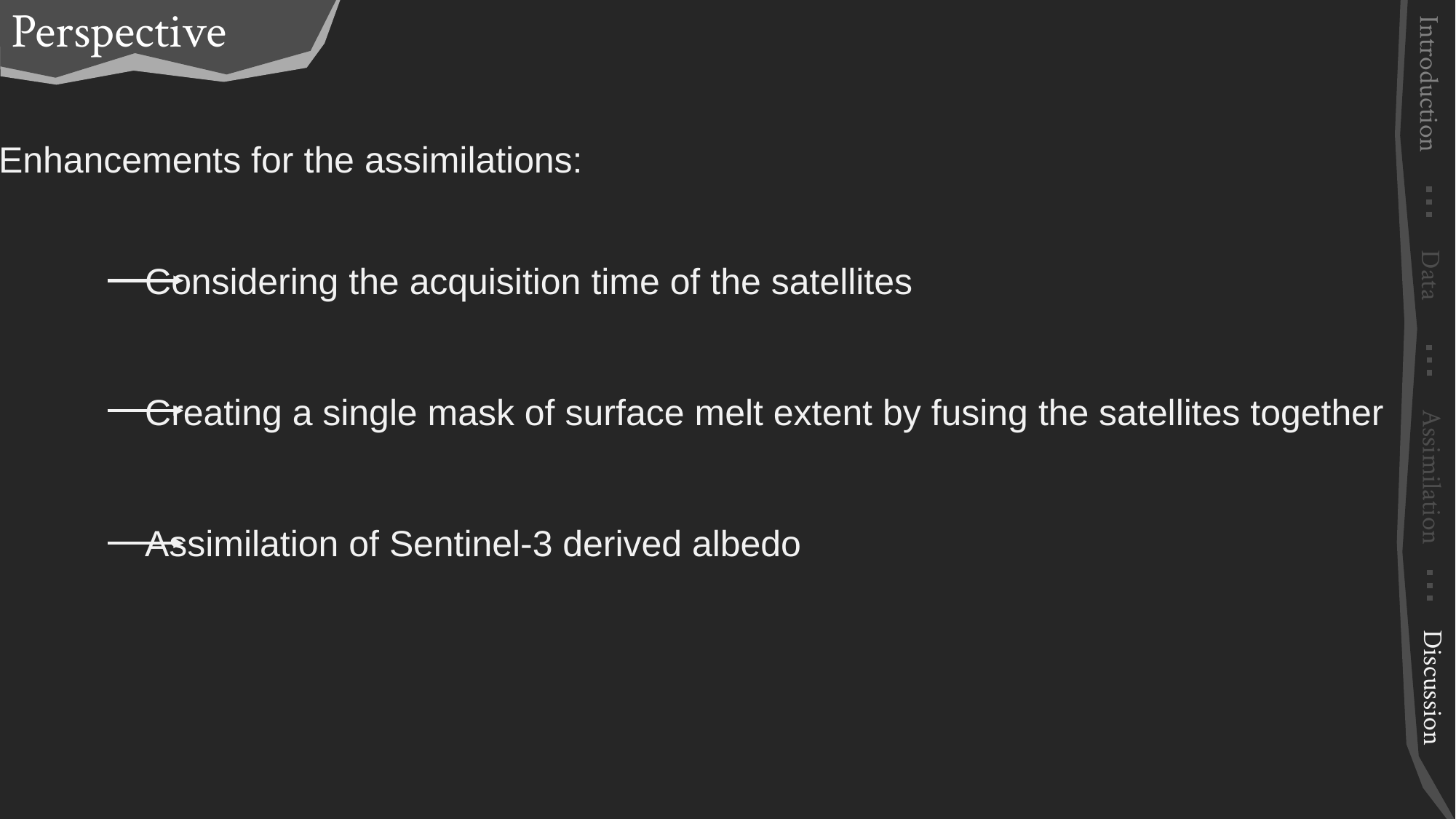

Perspective

Enhancements for the assimilations:
Introduction

Considering the acquisition time of the satellites

Creating a single mask of surface melt extent by fusing the satellites together

Assimilation of Sentinel-3 derived albedo

Data
Assimilation

Discussion